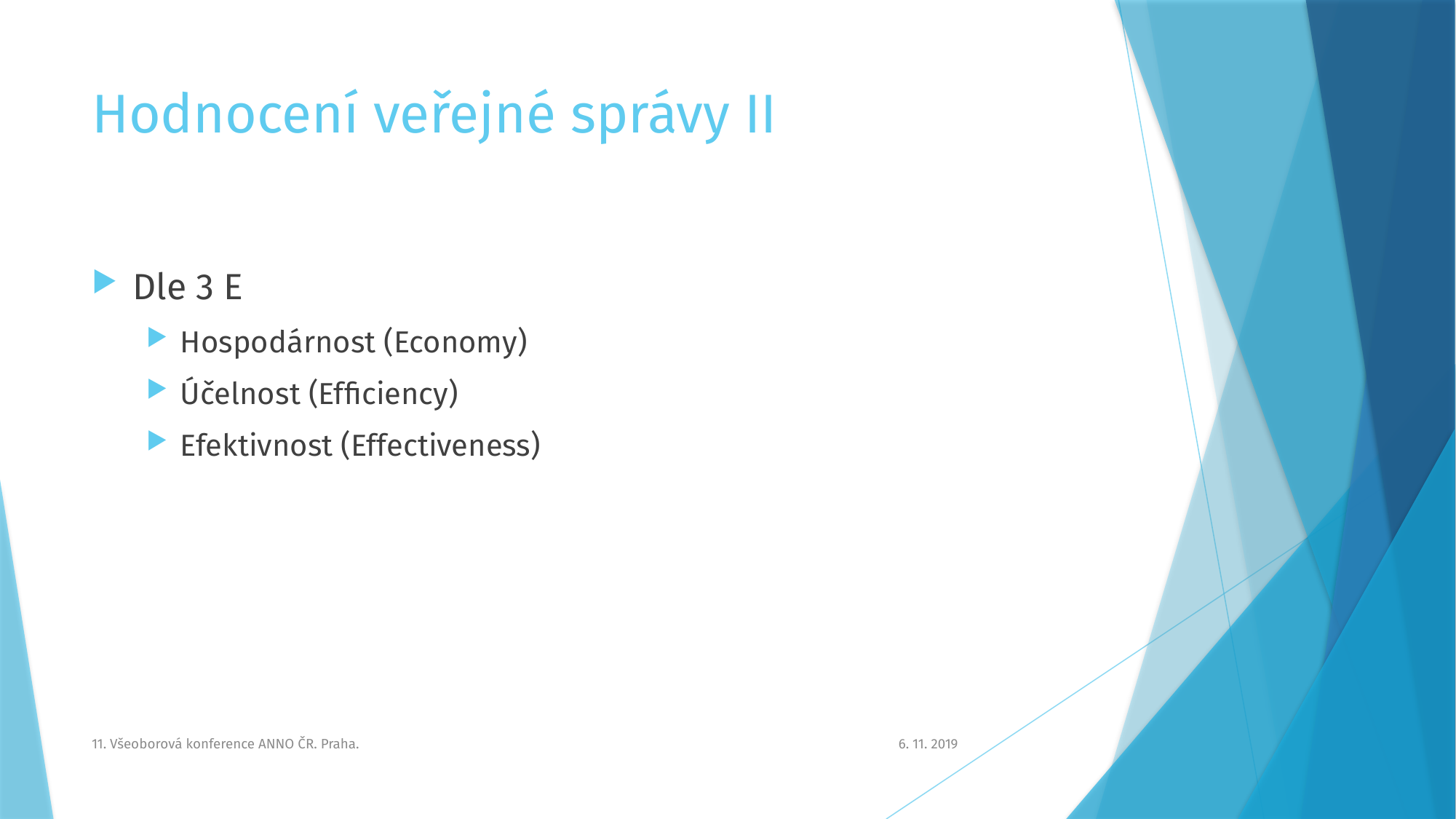

# Hodnocení veřejné správy II
Dle 3 E
Hospodárnost (Economy)
Účelnost (Efficiency)
Efektivnost (Effectiveness)
11. Všeoborová konference ANNO ČR. Praha.
6. 11. 2019